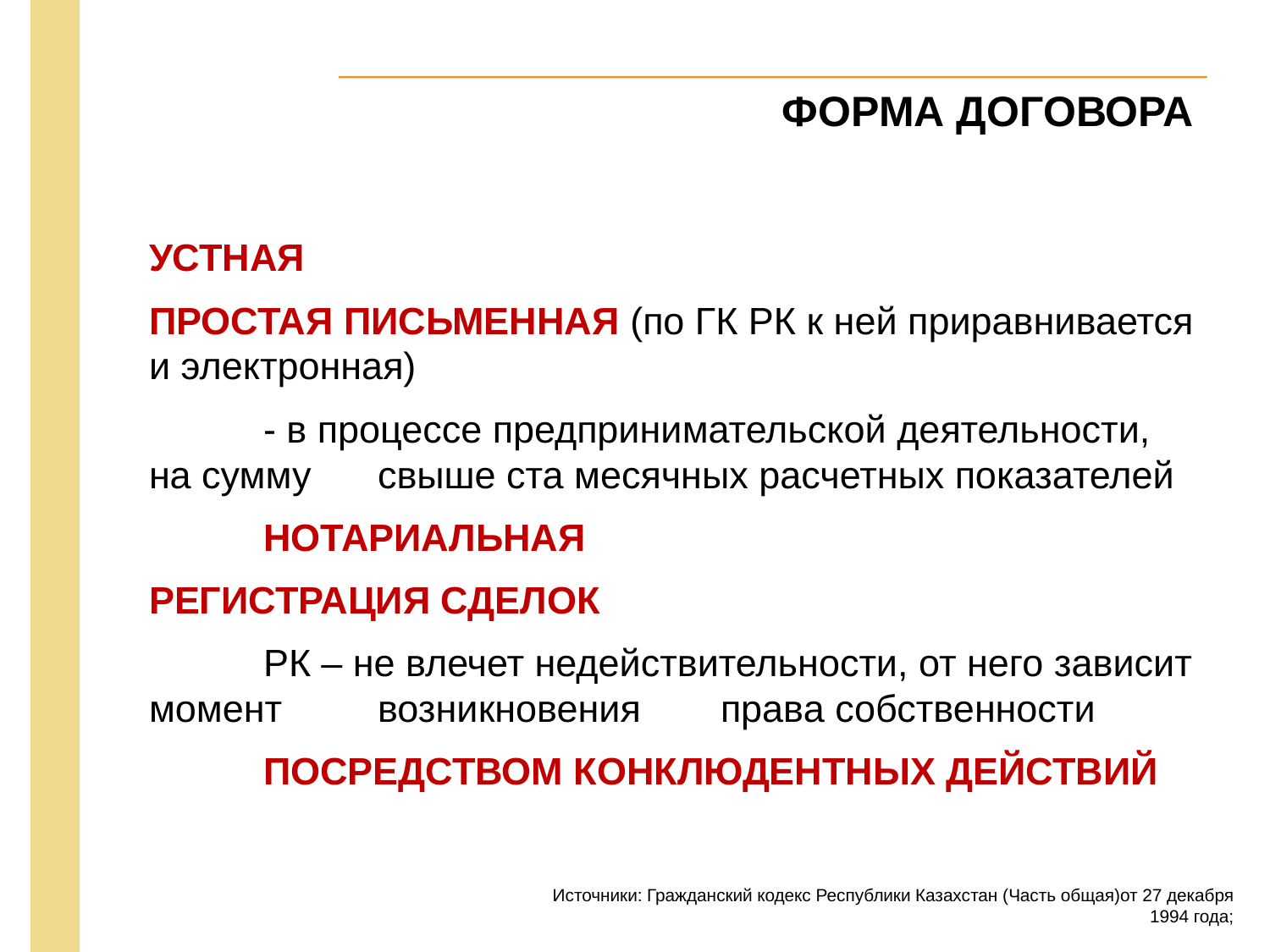

ФОРМА ДОГОВОРА
УСТНАЯ
ПРОСТАЯ ПИСЬМЕННАЯ (по ГК РК к ней приравнивается и электронная)
	- в процессе предпринимательской деятельности, на сумму 	свыше ста месячных расчетных показателей
	НОТАРИАЛЬНАЯ
РЕГИСТРАЦИЯ СДЕЛОК
	РК – не влечет недействительности, от него зависит момент 	возникновения 	права собственности
	ПОСРЕДСТВОМ КОНКЛЮДЕНТНЫХ ДЕЙСТВИЙ
Источники: Гражданский кодекс Республики Казахстан (Часть общая)от 27 декабря 1994 года;